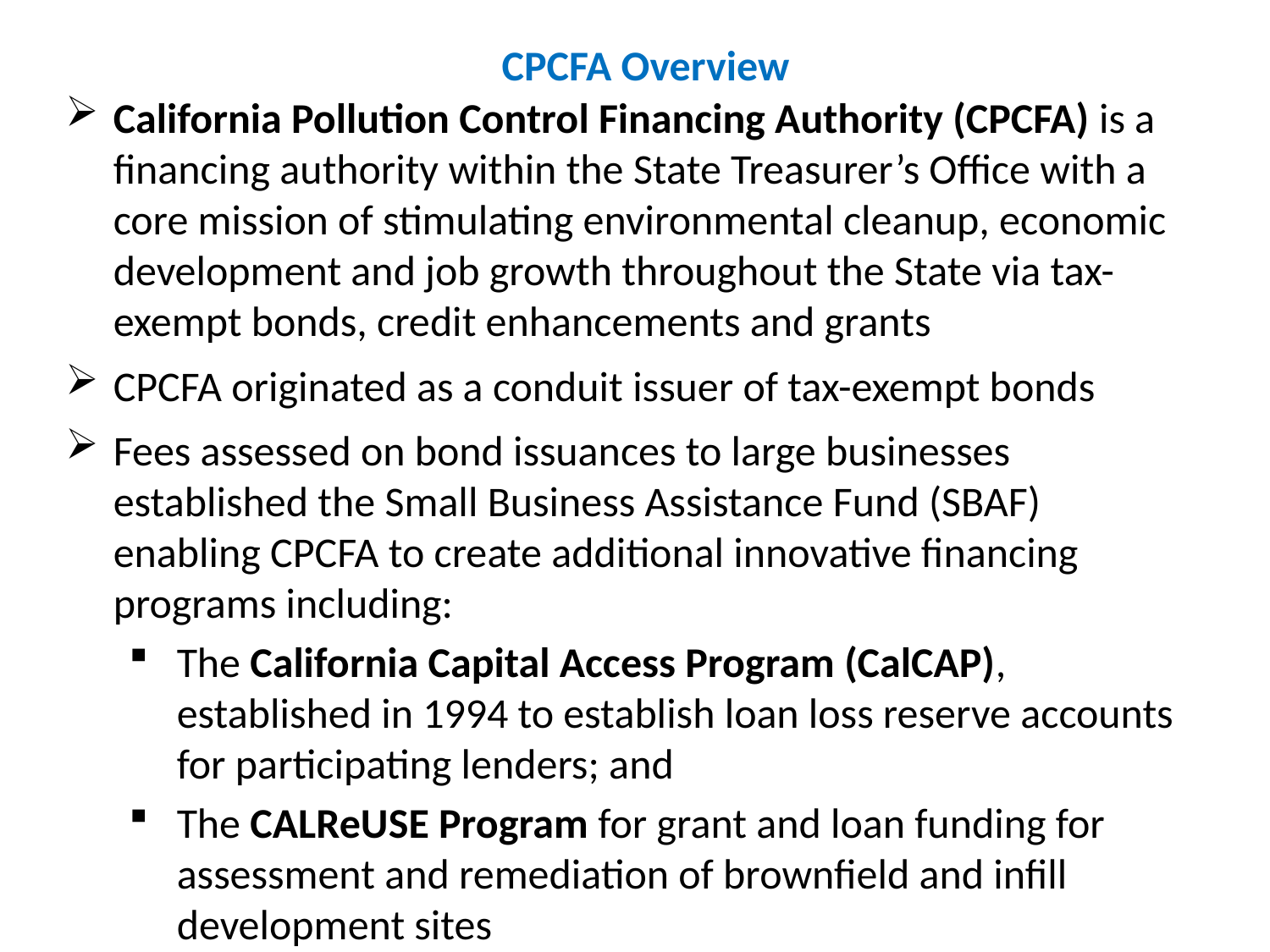

# CPCFA Overview
California Pollution Control Financing Authority (CPCFA) is a financing authority within the State Treasurer’s Office with a core mission of stimulating environmental cleanup, economic development and job growth throughout the State via tax-exempt bonds, credit enhancements and grants
CPCFA originated as a conduit issuer of tax-exempt bonds
Fees assessed on bond issuances to large businesses established the Small Business Assistance Fund (SBAF) enabling CPCFA to create additional innovative financing programs including:
The California Capital Access Program (CalCAP), established in 1994 to establish loan loss reserve accounts for participating lenders; and
The CALReUSE Program for grant and loan funding for assessment and remediation of brownfield and infill development sites